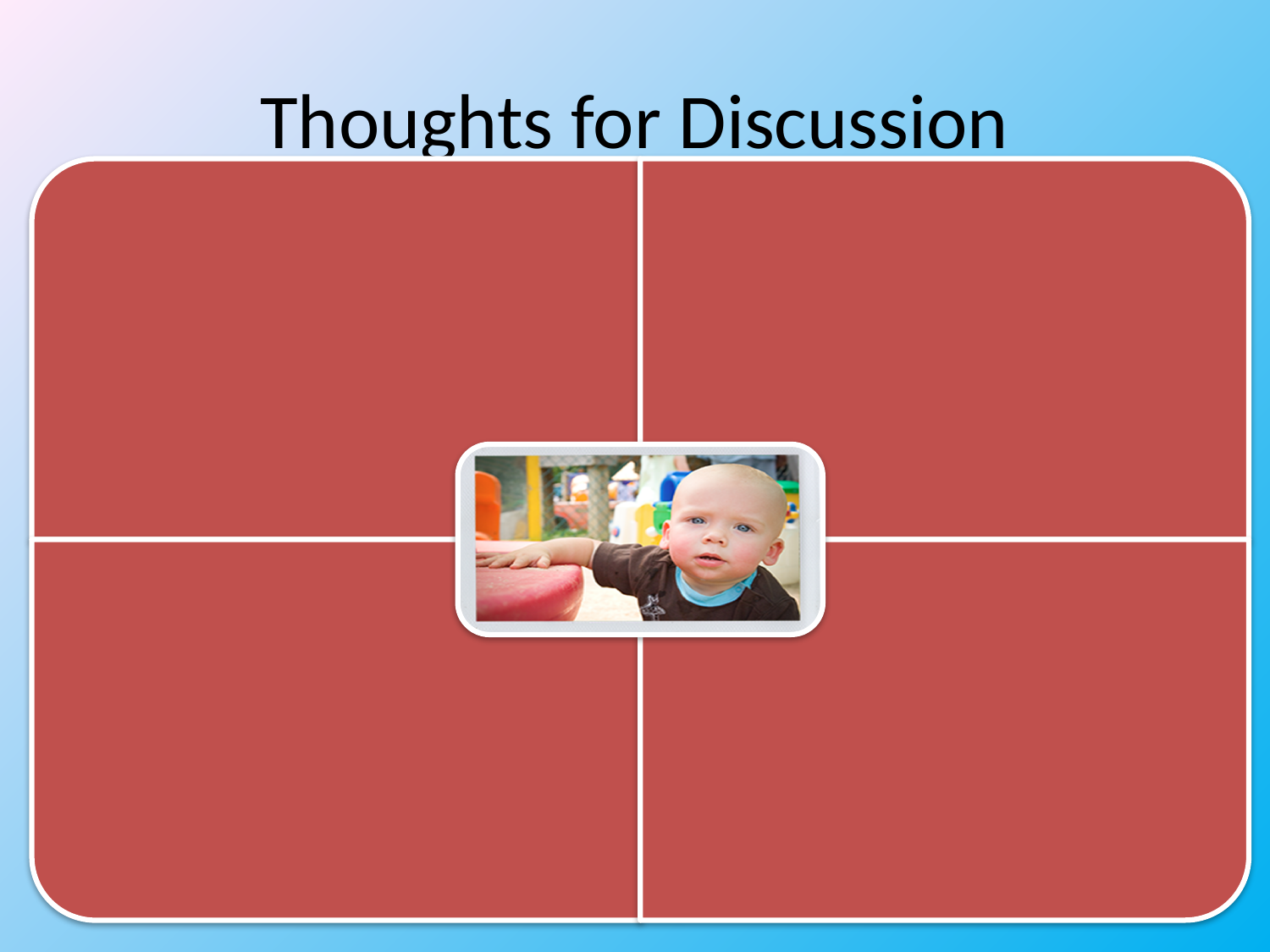

# Thoughts for Discussion
 What issues need clarification?